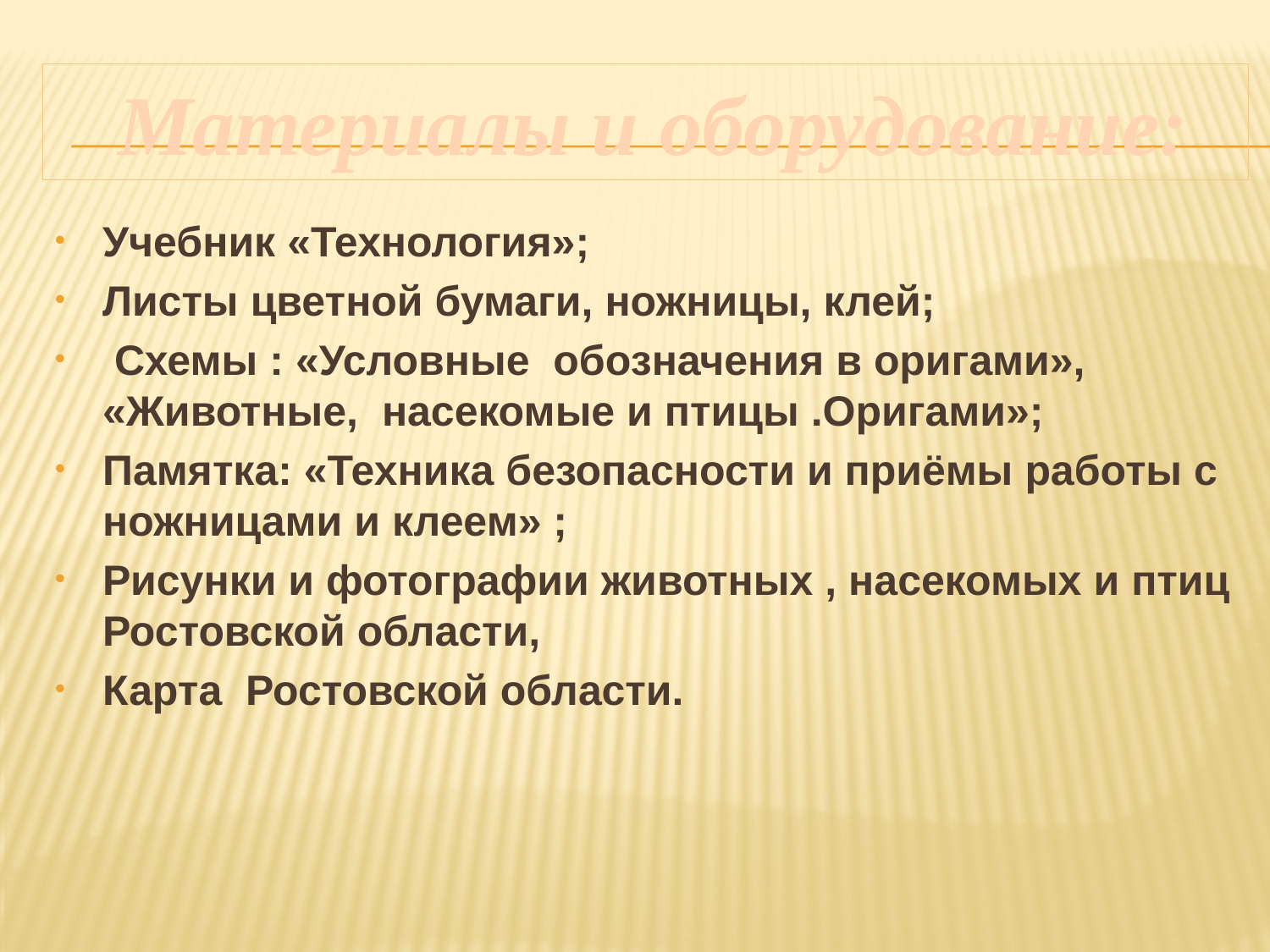

# Материалы и оборудование:
Учебник «Технология»;
Листы цветной бумаги, ножницы, клей;
 Схемы : «Условные  обозначения в оригами», «Животные,  насекомые и птицы .Оригами»;
Памятка: «Техника безопасности и приёмы работы с ножницами и клеем» ;
Рисунки и фотографии животных , насекомых и птиц Ростовской области,
Карта  Ростовской области.